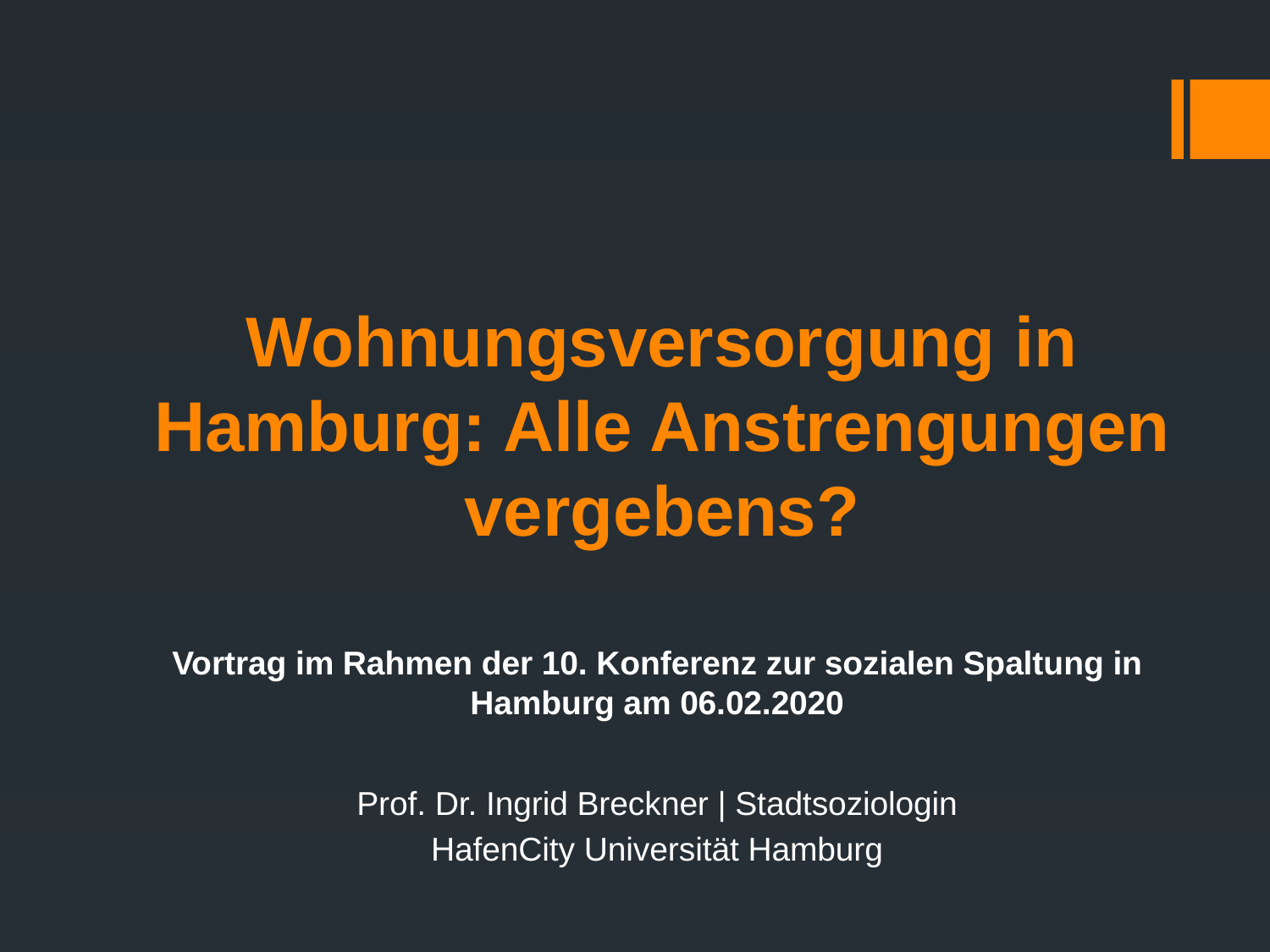

# Wohnungsversorgung in Hamburg: Alle Anstrengungen vergebens?
Vortrag im Rahmen der 10. Konferenz zur sozialen Spaltung in Hamburg am 06.02.2020

Prof. Dr. Ingrid Breckner | Stadtsoziologin
HafenCity Universität Hamburg